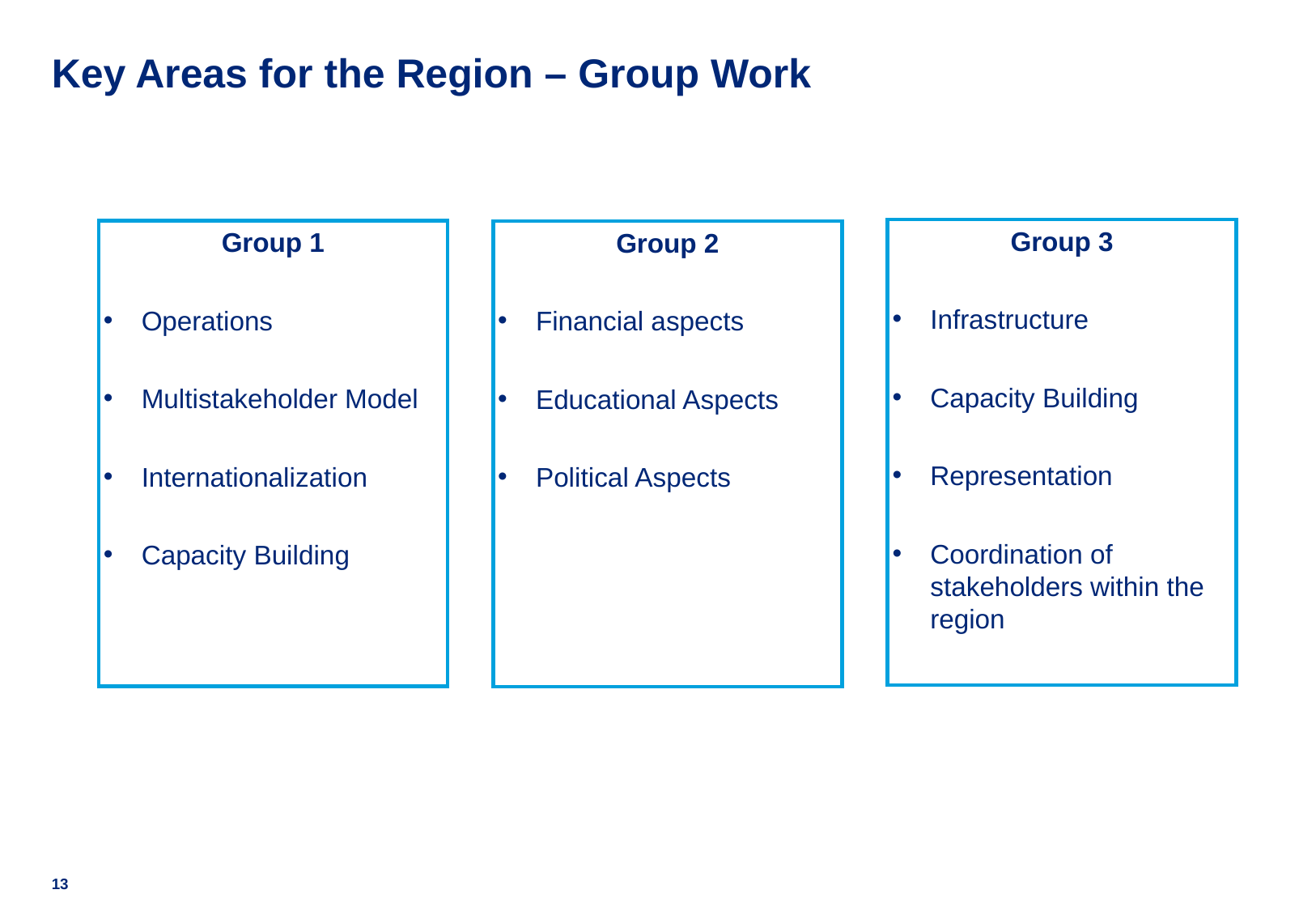

# Key Areas for the Region – Group Work
Group 3

Infrastructure

Capacity Building

Representation

Coordination of  stakeholders within the region

Group 1

Operations

Multistakeholder Model

Internationalization

Capacity Building
Group 2

Financial aspects

Educational Aspects

Political Aspects
13